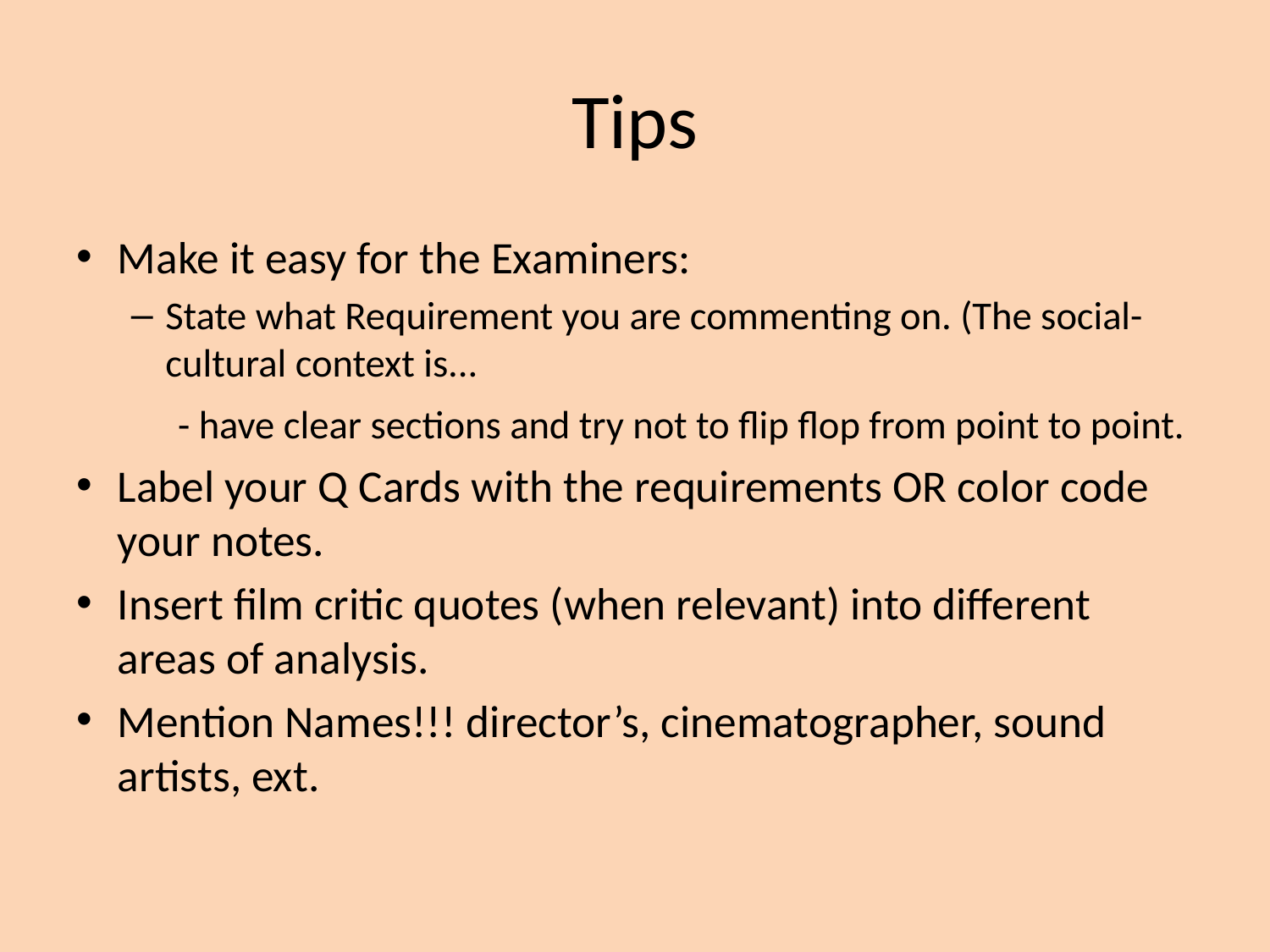

# Tips
Make it easy for the Examiners:
State what Requirement you are commenting on. (The social-cultural context is...
	- have clear sections and try not to flip flop from point to point.
Label your Q Cards with the requirements OR color code your notes.
Insert film critic quotes (when relevant) into different areas of analysis.
Mention Names!!! director’s, cinematographer, sound artists, ext.